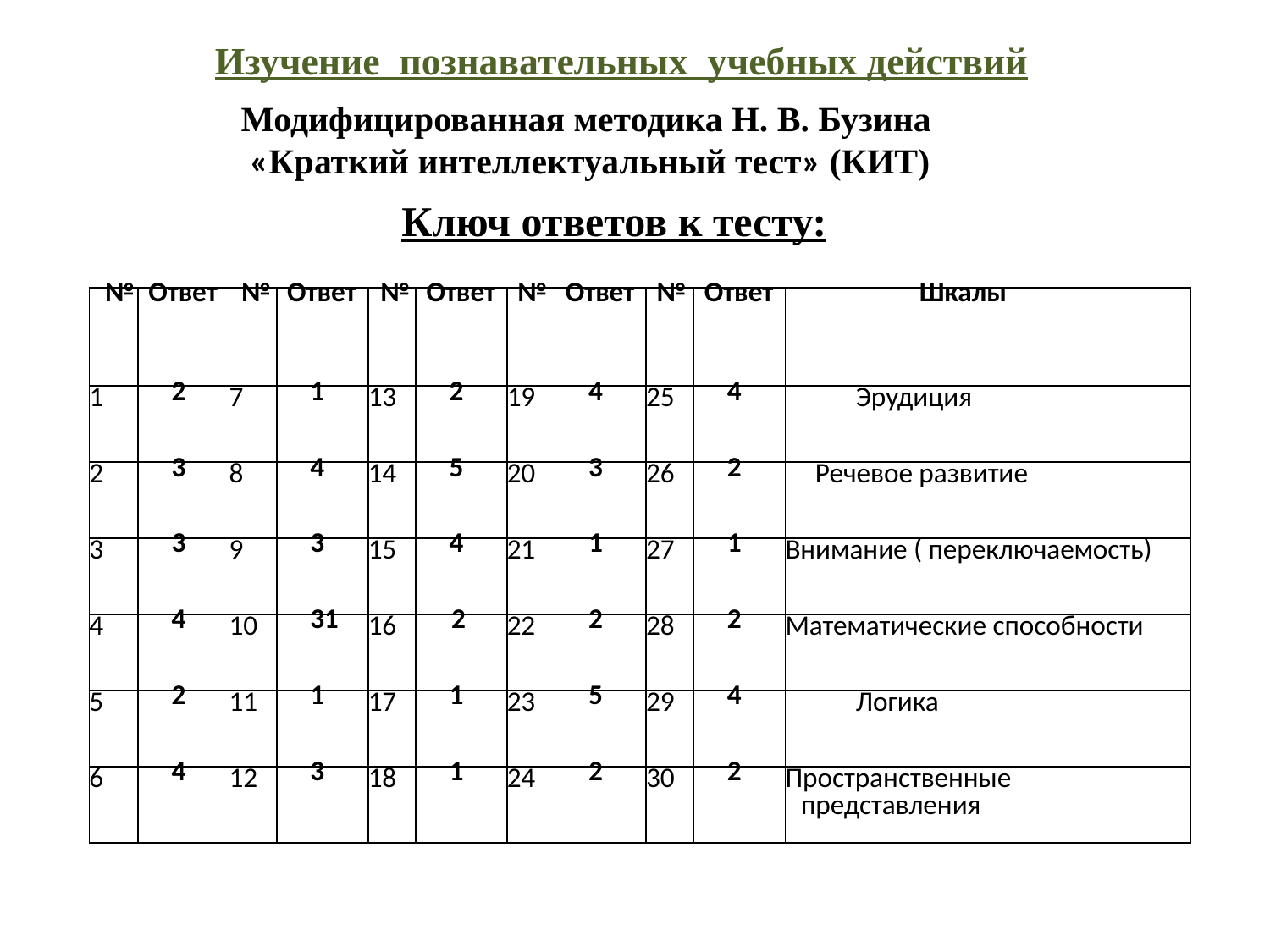

Изучение  познавательных  учебных действий
Модифицированная методика Н. В. Бузина
 «Краткий интеллектуальный тест» (КИТ)
Ключ ответов к тесту:
| № | Ответ | № | Ответ | № | Ответ | № | Ответ | № | Ответ | Шкалы |
| --- | --- | --- | --- | --- | --- | --- | --- | --- | --- | --- |
| 1 | 2 | 7 | 1 | 13 | 2 | 19 | 4 | 25 | 4 | Эрудиция |
| 2 | 3 | 8 | 4 | 14 | 5 | 20 | 3 | 26 | 2 | Речевое развитие |
| 3 | 3 | 9 | 3 | 15 | 4 | 21 | 1 | 27 | 1 | Внимание ( переключаемость) |
| 4 | 4 | 10 | 31 | 16 | 2 | 22 | 2 | 28 | 2 | Математические способности |
| 5 | 2 | 11 | 1 | 17 | 1 | 23 | 5 | 29 | 4 | Логика |
| 6 | 4 | 12 | 3 | 18 | 1 | 24 | 2 | 30 | 2 | Пространственные представления |